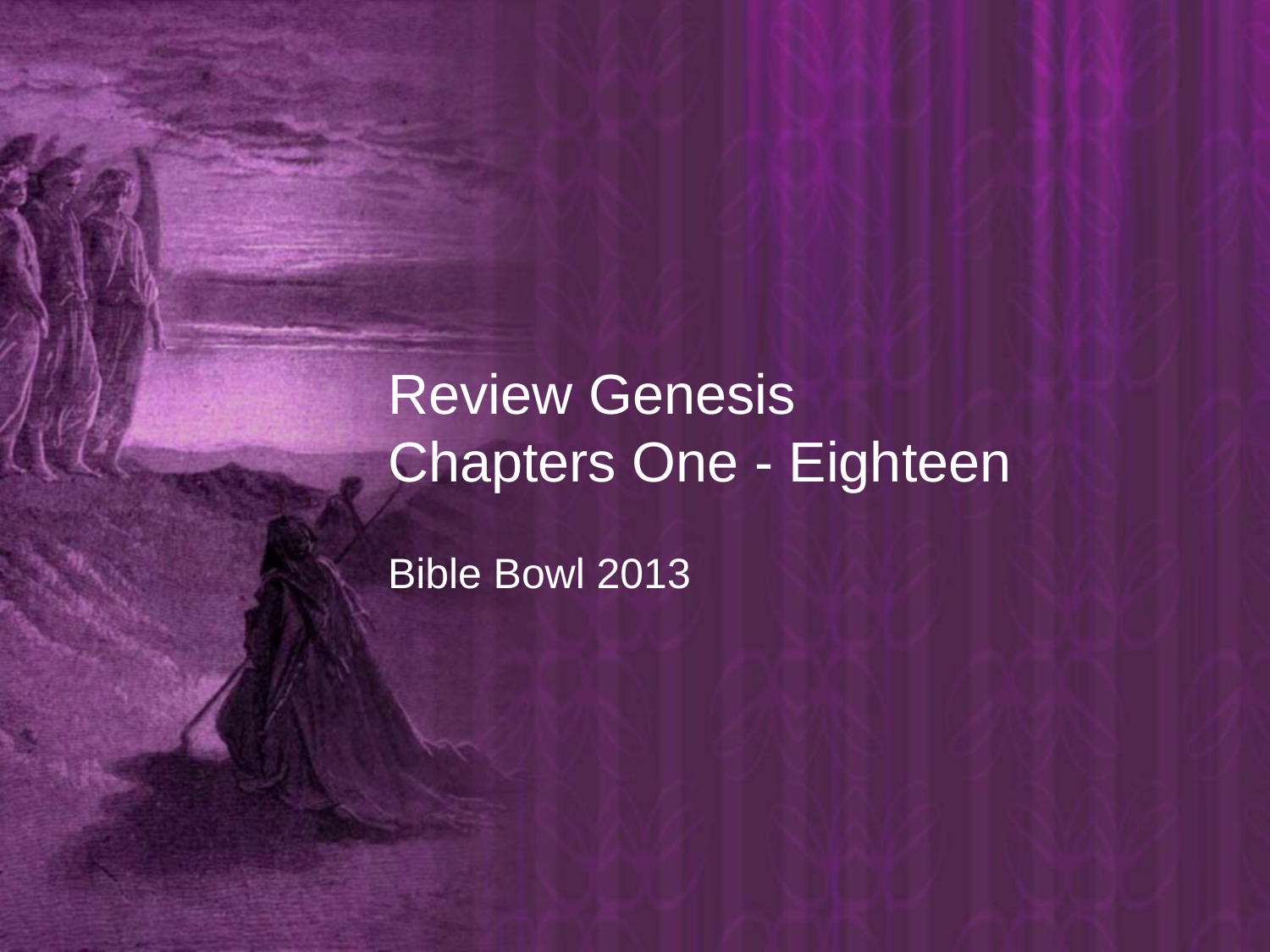

# Review Genesis Chapters One - Eighteen
Bible Bowl 2013